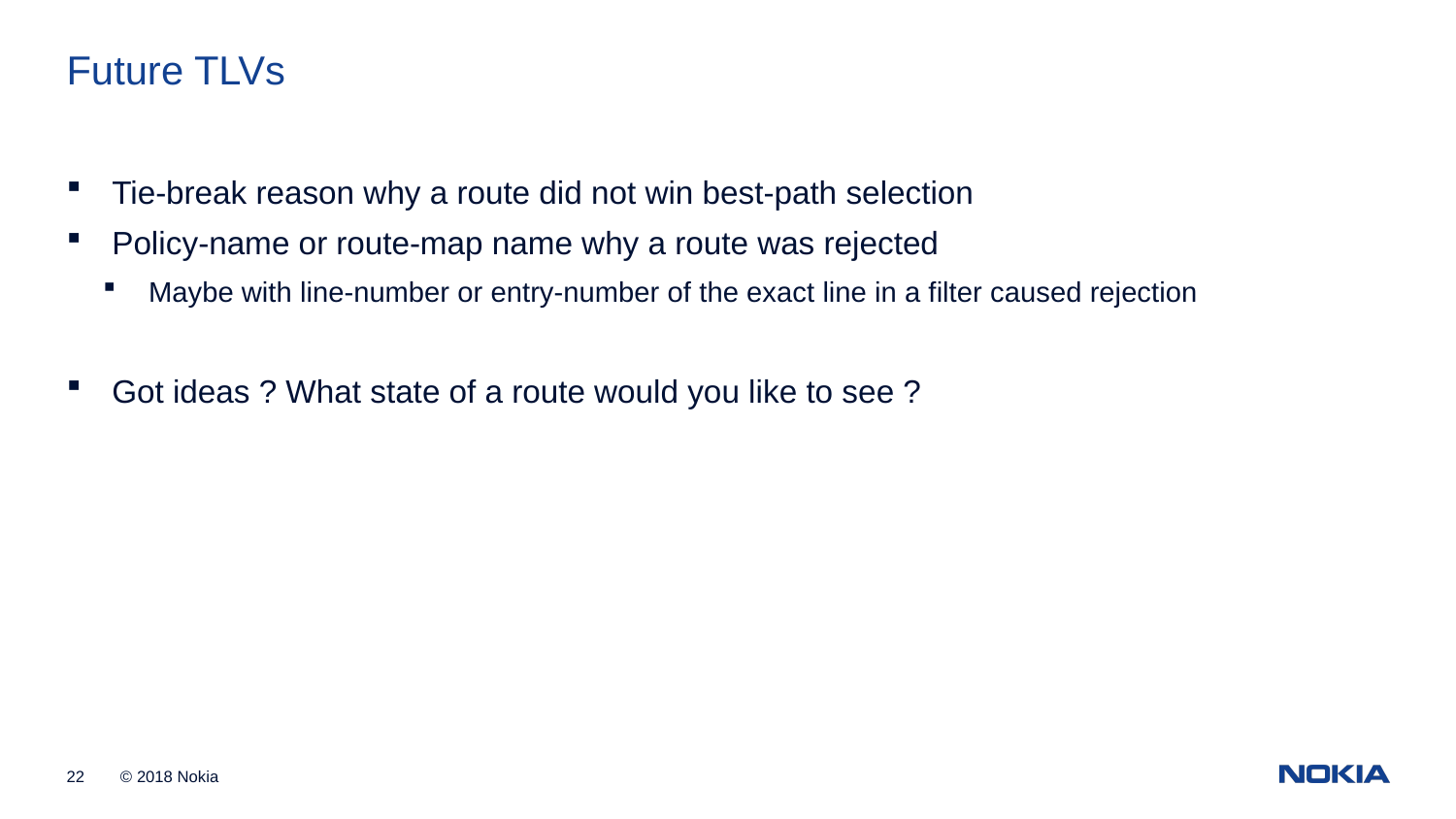

Future TLVs

Tie-break reason why a route did not win best-path selection
Policy-name or route-map name why a route was rejected
Maybe with line-number or entry-number of the exact line in a filter caused rejection

Got ideas ? What state of a route would you like to see ?